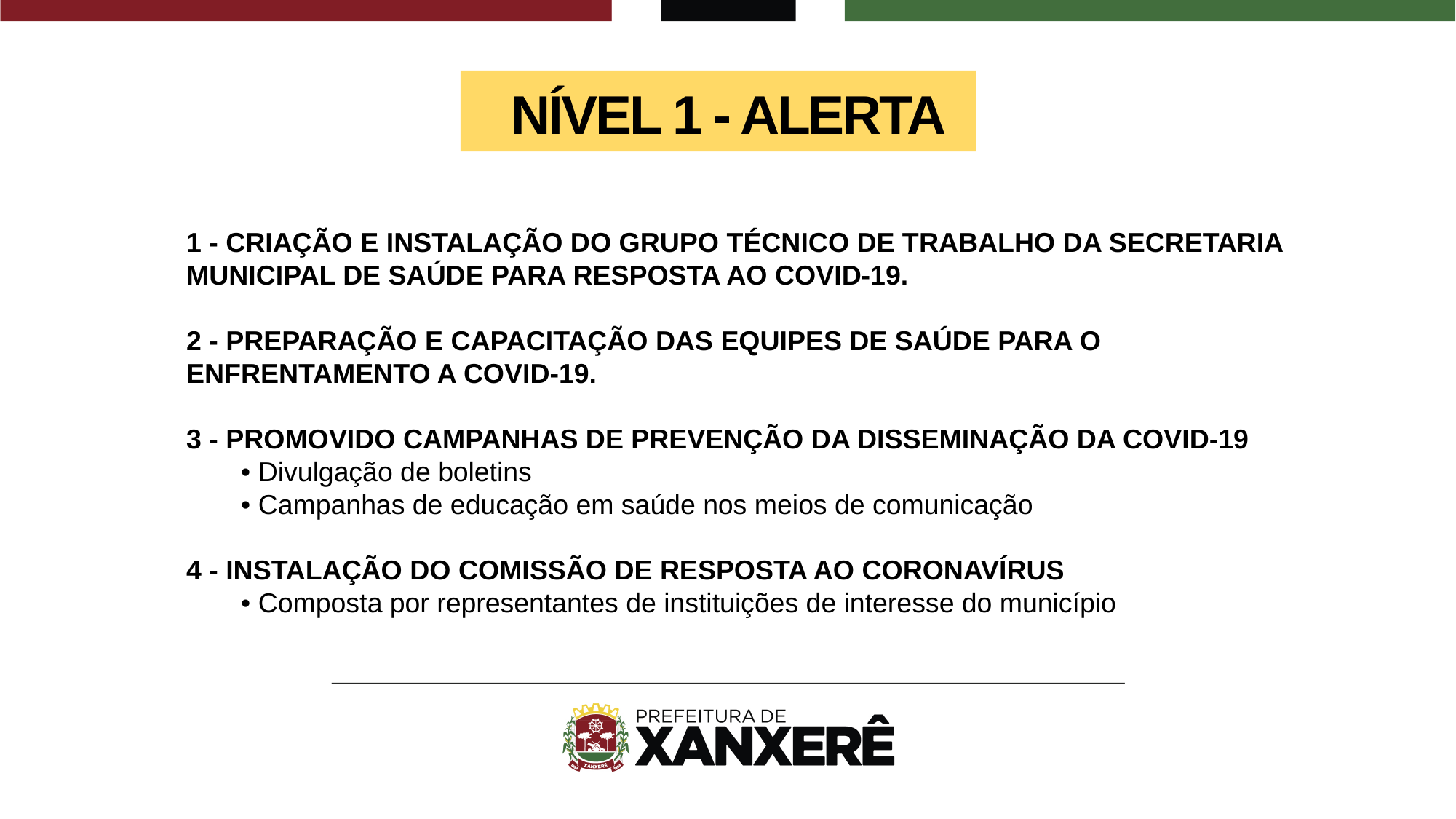

NÍVEL 1 - ALERTA
1 - CRIAÇÃO E INSTALAÇÃO DO GRUPO TÉCNICO DE TRABALHO DA SECRETARIA MUNICIPAL DE SAÚDE PARA RESPOSTA AO COVID-19.

2 - PREPARAÇÃO E CAPACITAÇÃO DAS EQUIPES DE SAÚDE PARA O ENFRENTAMENTO A COVID-19.

3 - PROMOVIDO CAMPANHAS DE PREVENÇÃO DA DISSEMINAÇÃO DA COVID-19
• Divulgação de boletins
• Campanhas de educação em saúde nos meios de comunicação

4 - INSTALAÇÃO DO COMISSÃO DE RESPOSTA AO CORONAVÍRUS
• Composta por representantes de instituições de interesse do município